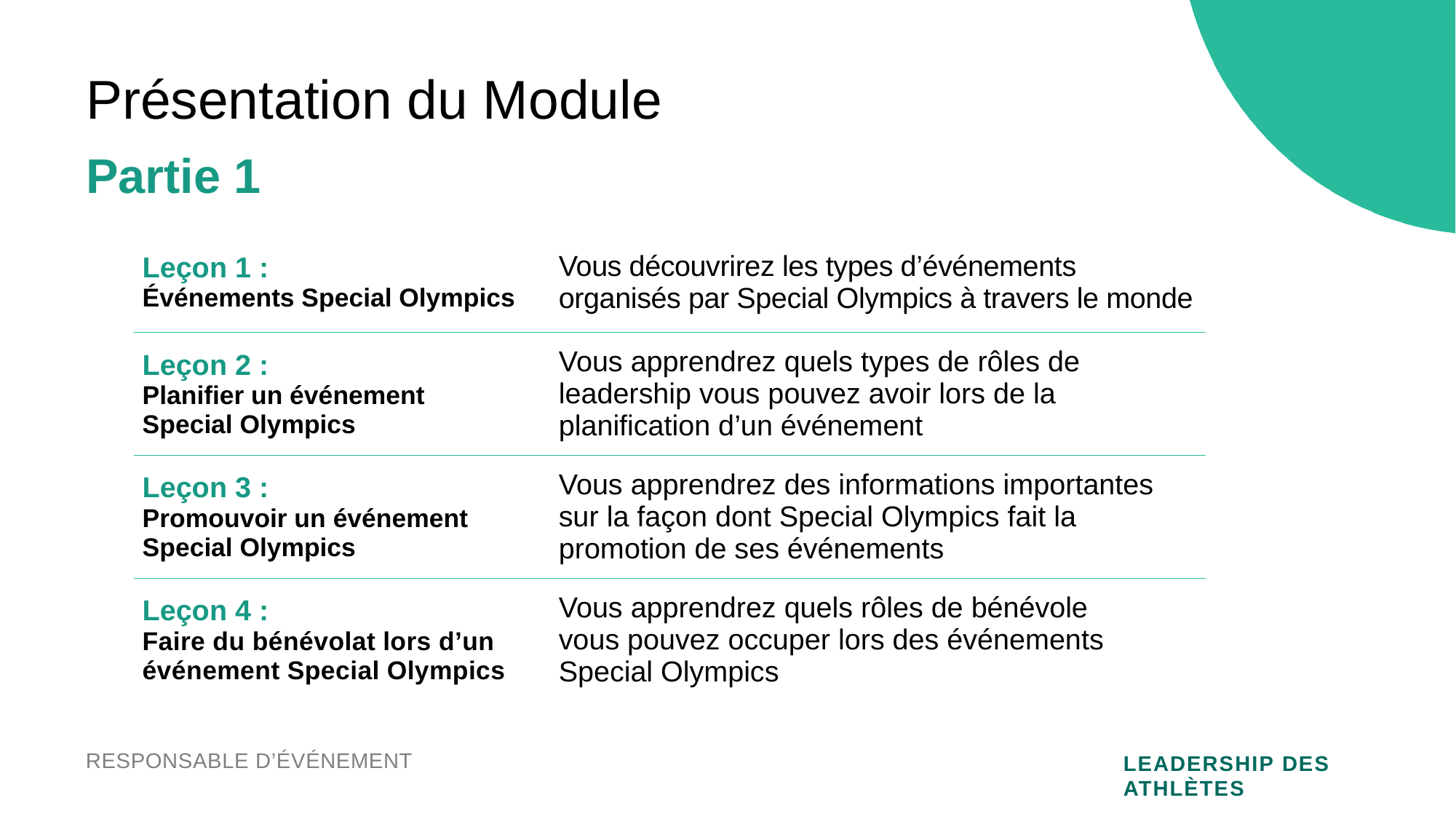

Présentation du Module
Partie 1
| Leçon 1 : Événements Special Olympics | Vous découvrirez les types d’événements organisés par Special Olympics à travers le monde |
| --- | --- |
| Leçon 2 : Planifier un événement Special Olympics | Vous apprendrez quels types de rôles de leadership vous pouvez avoir lors de la planification d’un événement |
| Leçon 3 : Promouvoir un événement Special Olympics | Vous apprendrez des informations importantes sur la façon dont Special Olympics fait la promotion de ses événements |
| Leçon 4 : Faire du bénévolat lors d’un événement Special Olympics | Vous apprendrez quels rôles de bénévole vous pouvez occuper lors des événements Special Olympics |
RESPONSABLE D’ÉVÉNEMENT